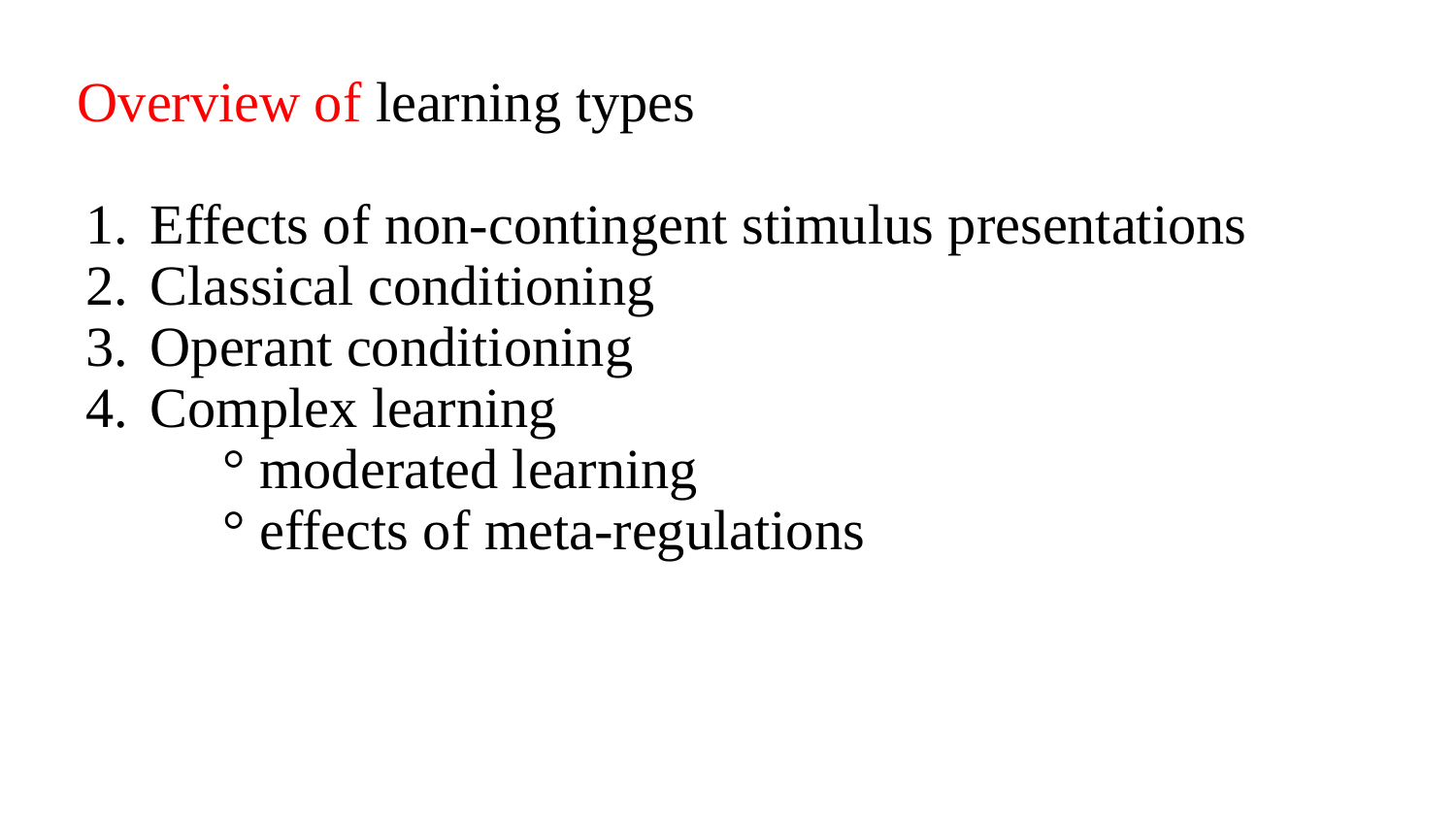

Overview of learning types

Effects of non-contingent stimulus presentations
Classical conditioning
Operant conditioning
Complex learning
° moderated learning
° effects of meta-regulations